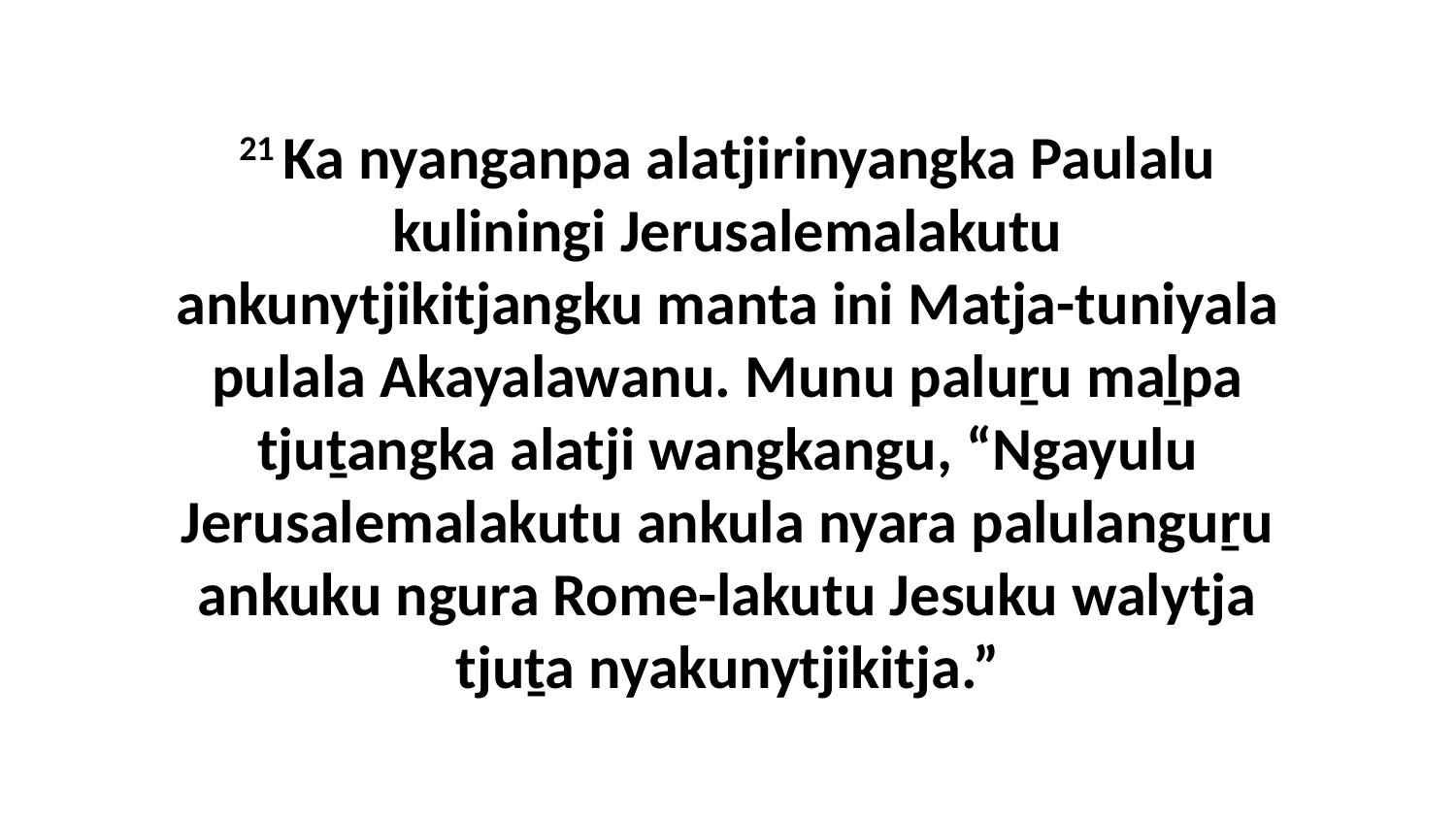

21 Ka nyanganpa alatjirinyangka Paulalu kuliningi Jerusalemalakutu ankunytjikitjangku manta ini Matja-tuniyala pulala Akayalawanu. Munu paluṟu maḻpa tjuṯangka alatji wangkangu, “Ngayulu Jerusalemalakutu ankula nyara palulanguṟu ankuku ngura Rome-lakutu Jesuku walytja tjuṯa nyakunytjikitja.”